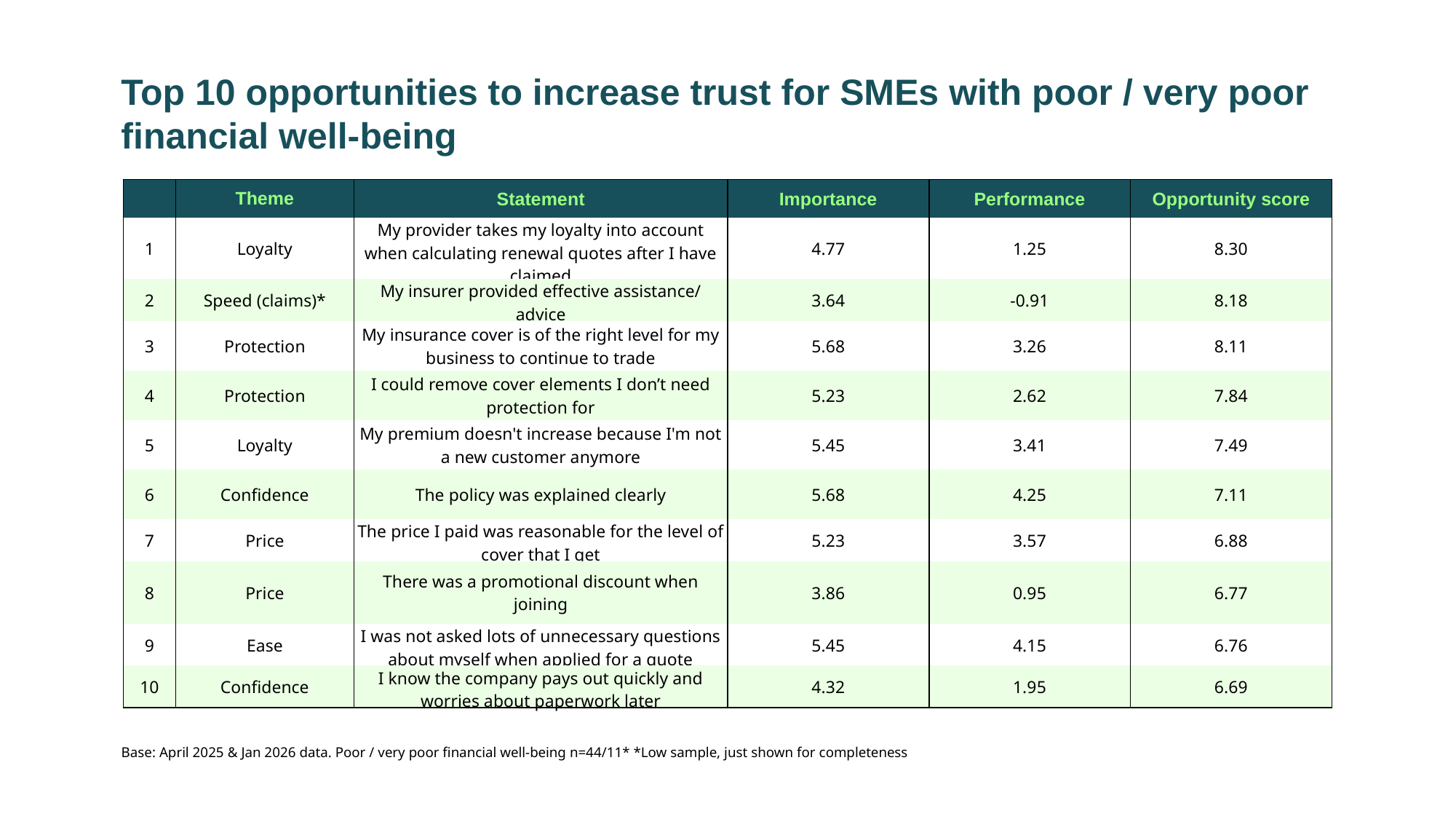

Top 10 opportunities to increase trust for SMEs with poor / very poor financial well-being
|  | Theme | Statement | Importance | Performance | Opportunity score |
| --- | --- | --- | --- | --- | --- |
| 1 | Loyalty | My provider takes my loyalty into account when calculating renewal quotes after I have claimed | 4.77 | 1.25 | 8.30 |
| 2 | Speed (claims)\* | My insurer provided effective assistance/ advice | 3.64 | -0.91 | 8.18 |
| 3 | Protection | My insurance cover is of the right level for my business to continue to trade | 5.68 | 3.26 | 8.11 |
| 4 | Protection | I could remove cover elements I don’t need protection for | 5.23 | 2.62 | 7.84 |
| 5 | Loyalty | My premium doesn't increase because I'm not a new customer anymore | 5.45 | 3.41 | 7.49 |
| 6 | Confidence | The policy was explained clearly | 5.68 | 4.25 | 7.11 |
| 7 | Price | The price I paid was reasonable for the level of cover that I get | 5.23 | 3.57 | 6.88 |
| 8 | Price | There was a promotional discount when joining | 3.86 | 0.95 | 6.77 |
| 9 | Ease | I was not asked lots of unnecessary questions about myself when applied for a quote | 5.45 | 4.15 | 6.76 |
| 10 | Confidence | I know the company pays out quickly and worries about paperwork later | 4.32 | 1.95 | 6.69 |
Base: April 2025 & Jan 2026 data. Poor / very poor financial well-being n=44/11* *Low sample, just shown for completeness